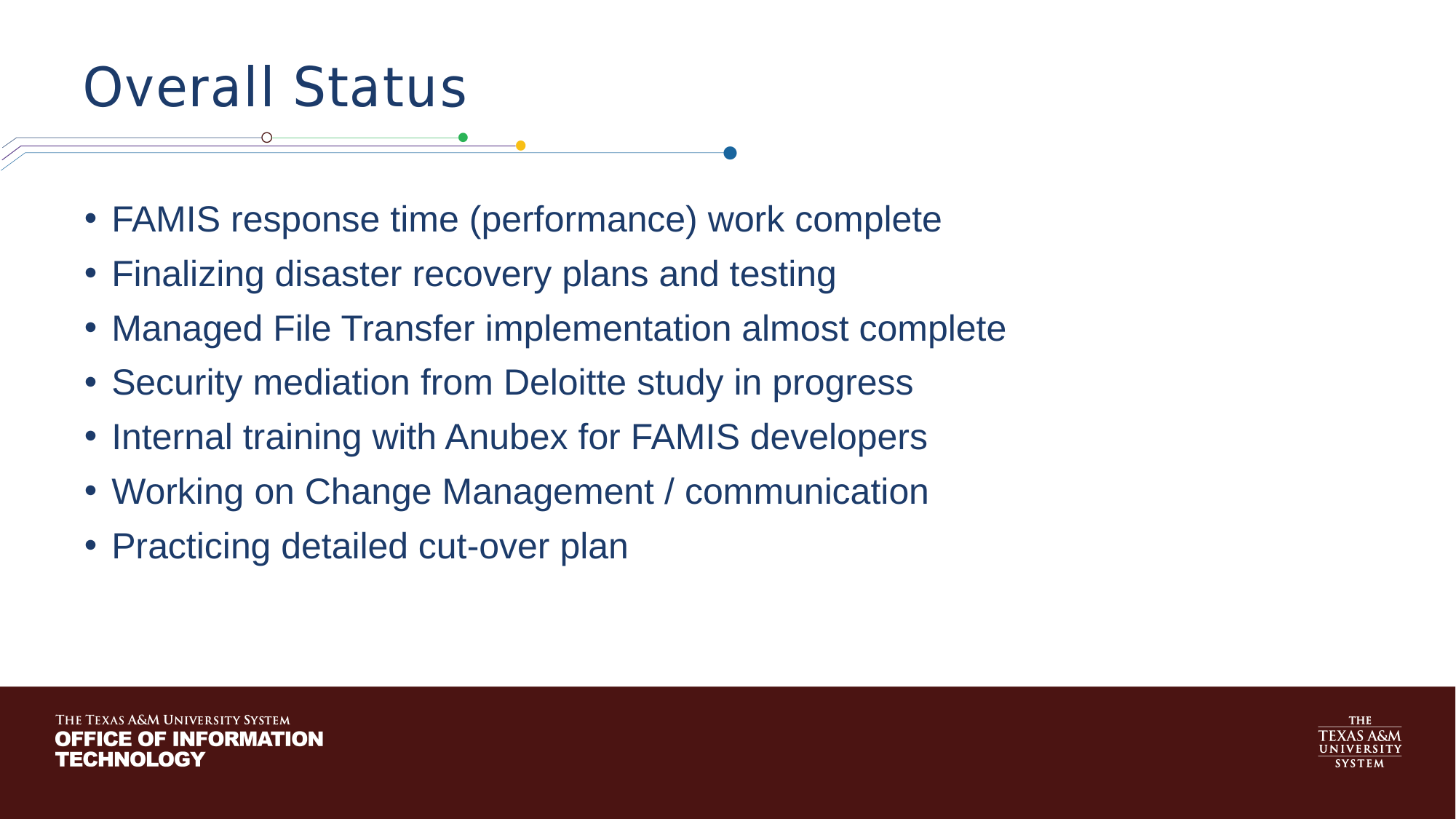

# Overall Status
FAMIS response time (performance) work complete
Finalizing disaster recovery plans and testing
Managed File Transfer implementation almost complete
Security mediation from Deloitte study in progress
Internal training with Anubex for FAMIS developers
Working on Change Management / communication
Practicing detailed cut-over plan